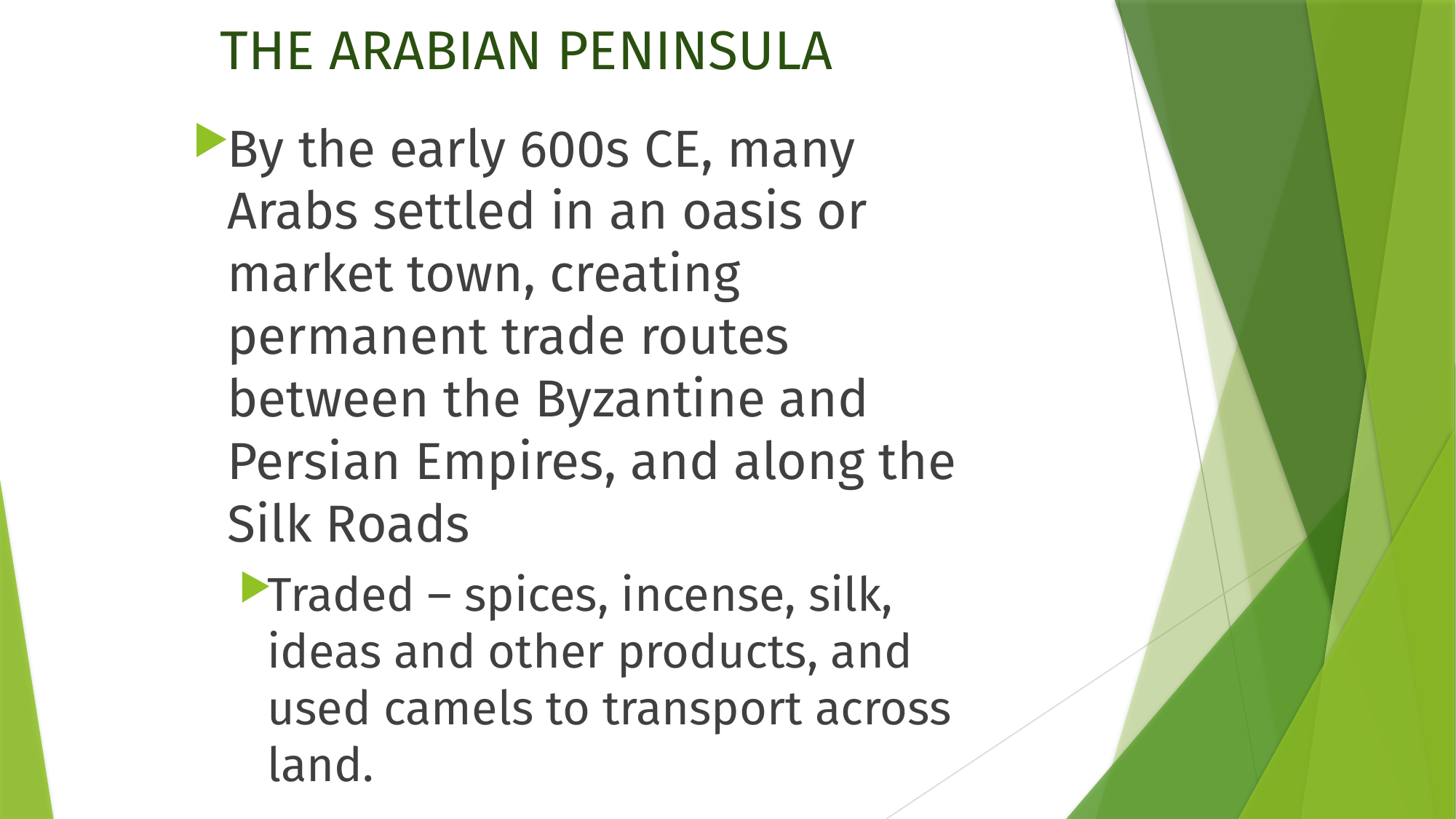

# THE ARABIAN PENINSULA
By the early 600s CE, many Arabs settled in an oasis or market town, creating permanent trade routes between the Byzantine and Persian Empires, and along the Silk Roads
Traded – spices, incense, silk, ideas and other products, and used camels to transport across land.